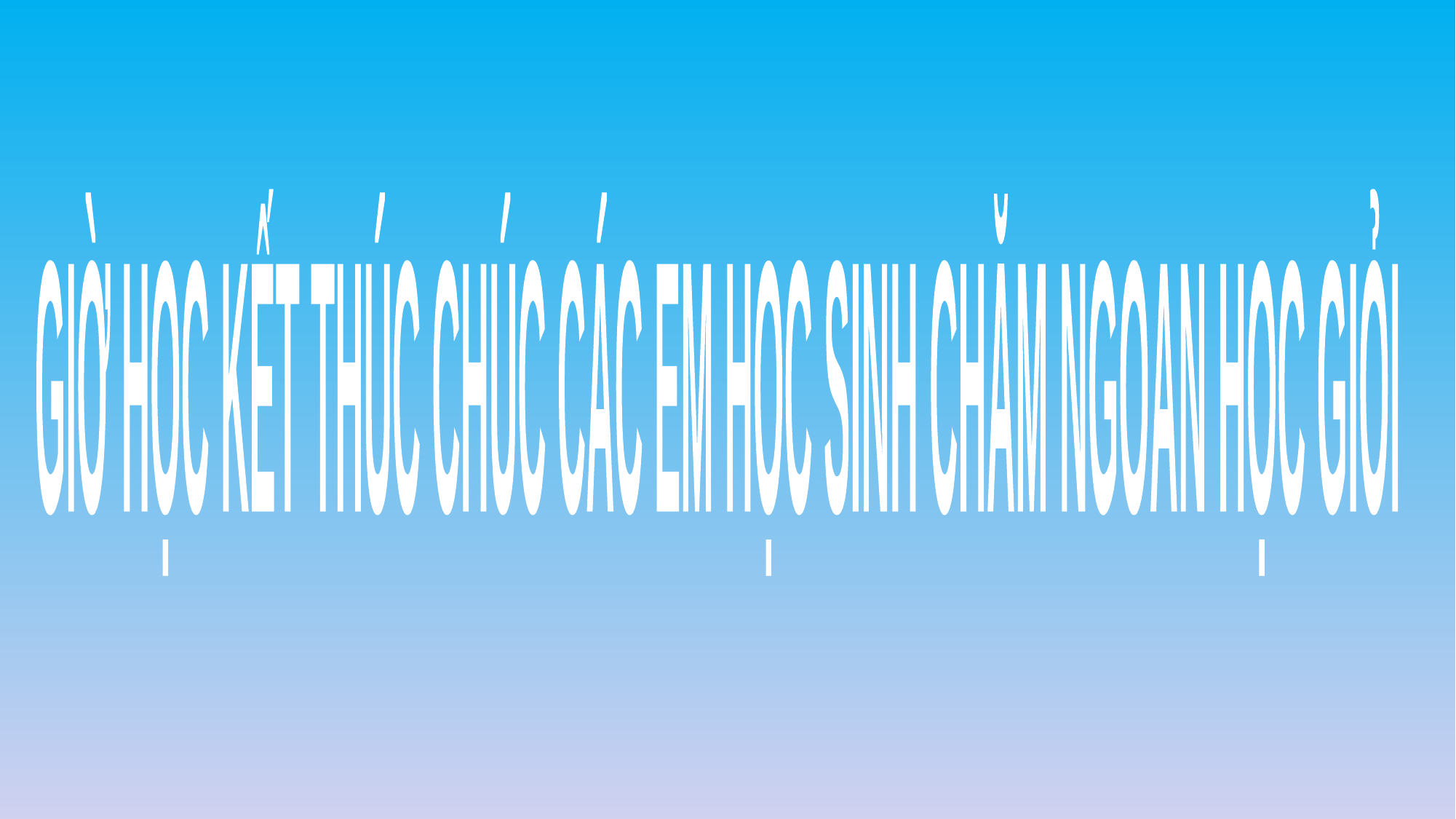

GIỜ HỌC KẾT THÚC CHÚC CÁC EM HỌC SINH CHĂM NGOAN HỌC GIỎI